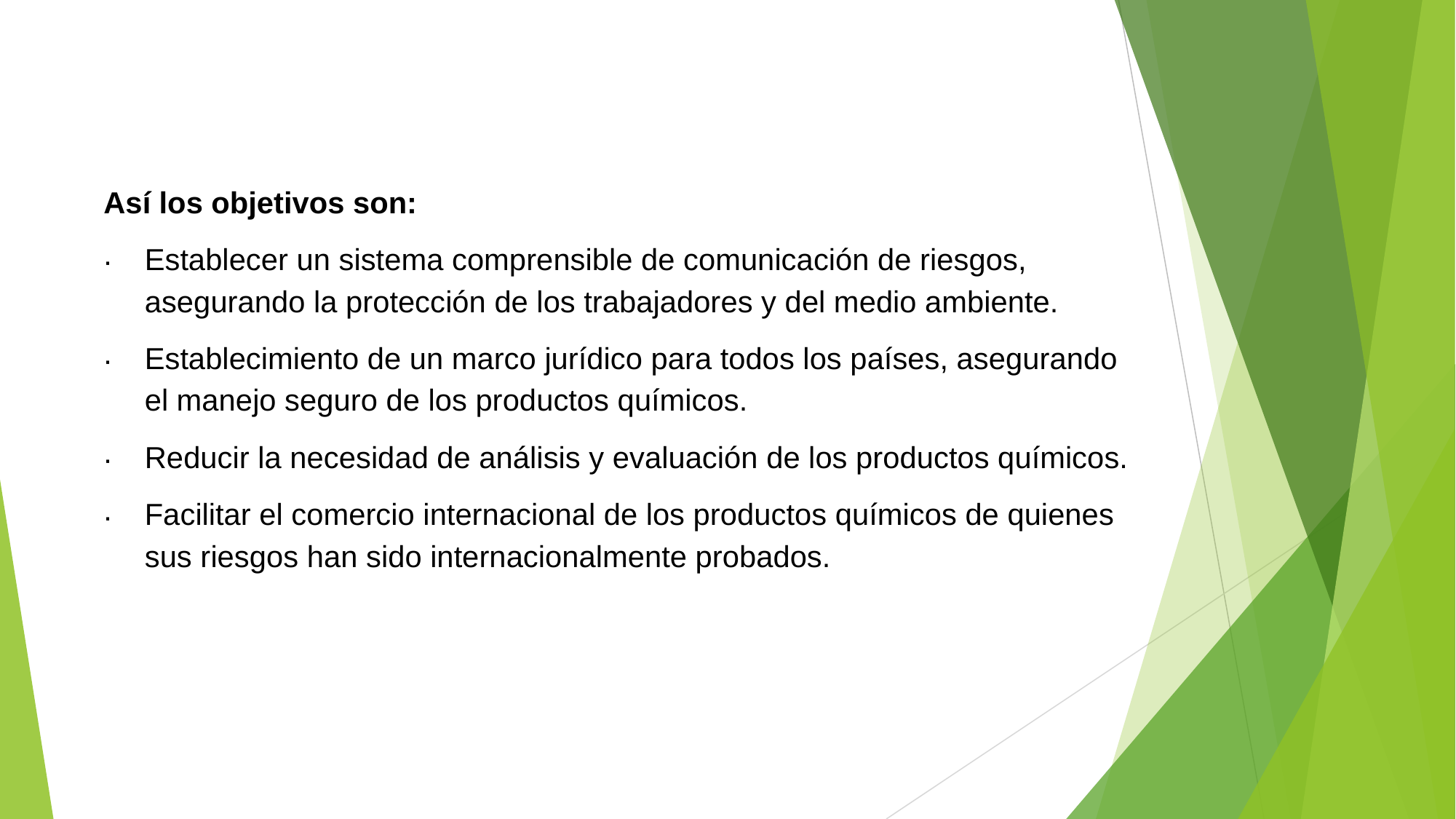

Así los objetivos son:
Establecer un sistema comprensible de comunicación de riesgos, asegurando la protección de los trabajadores y del medio ambiente.
Establecimiento de un marco jurídico para todos los países, asegurando el manejo seguro de los productos químicos.
Reducir la necesidad de análisis y evaluación de los productos químicos.
Facilitar el comercio internacional de los productos químicos de quienes sus riesgos han sido internacionalmente probados.